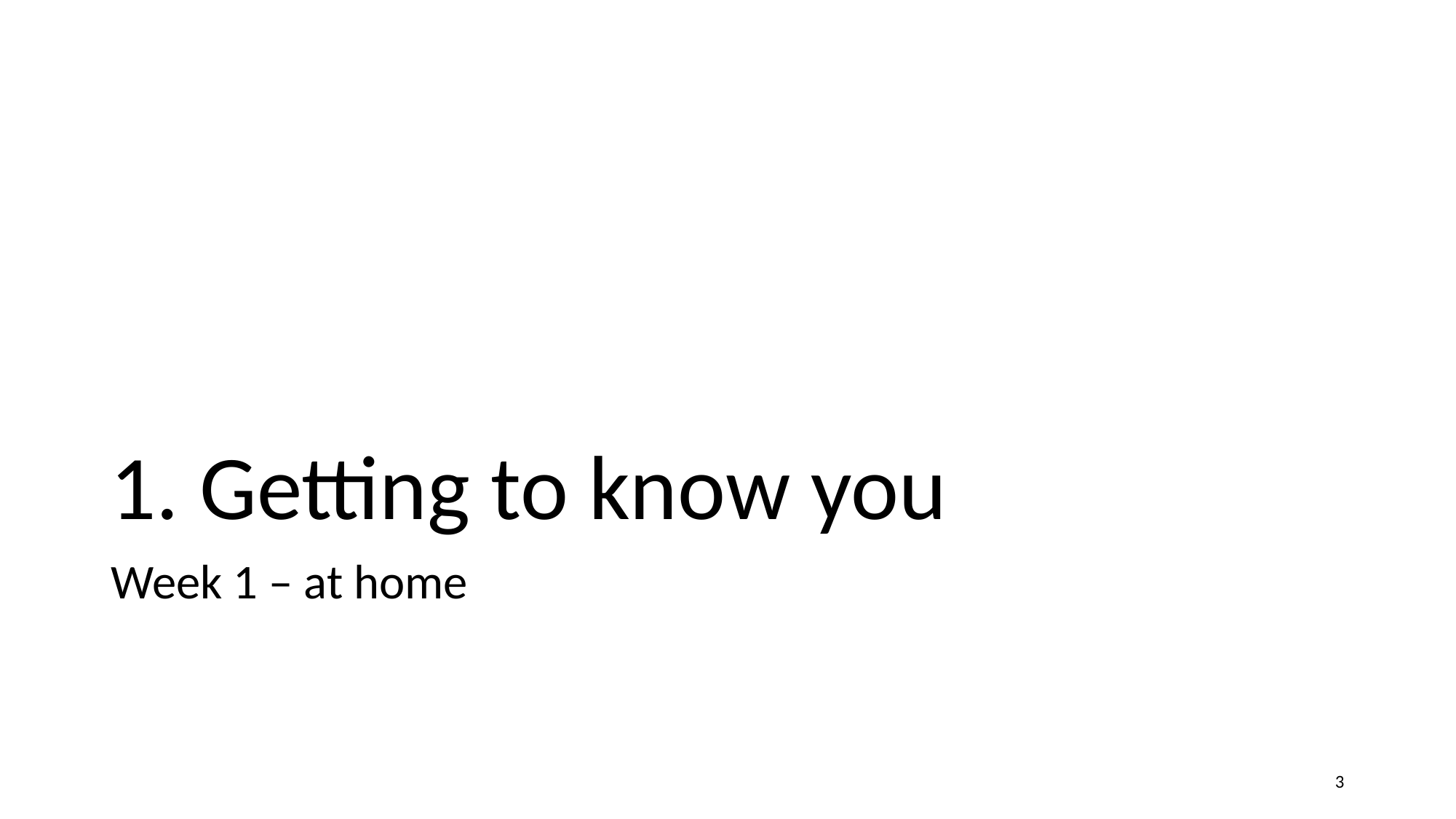

# 1. Getting to know you
Week 1 – at home
3